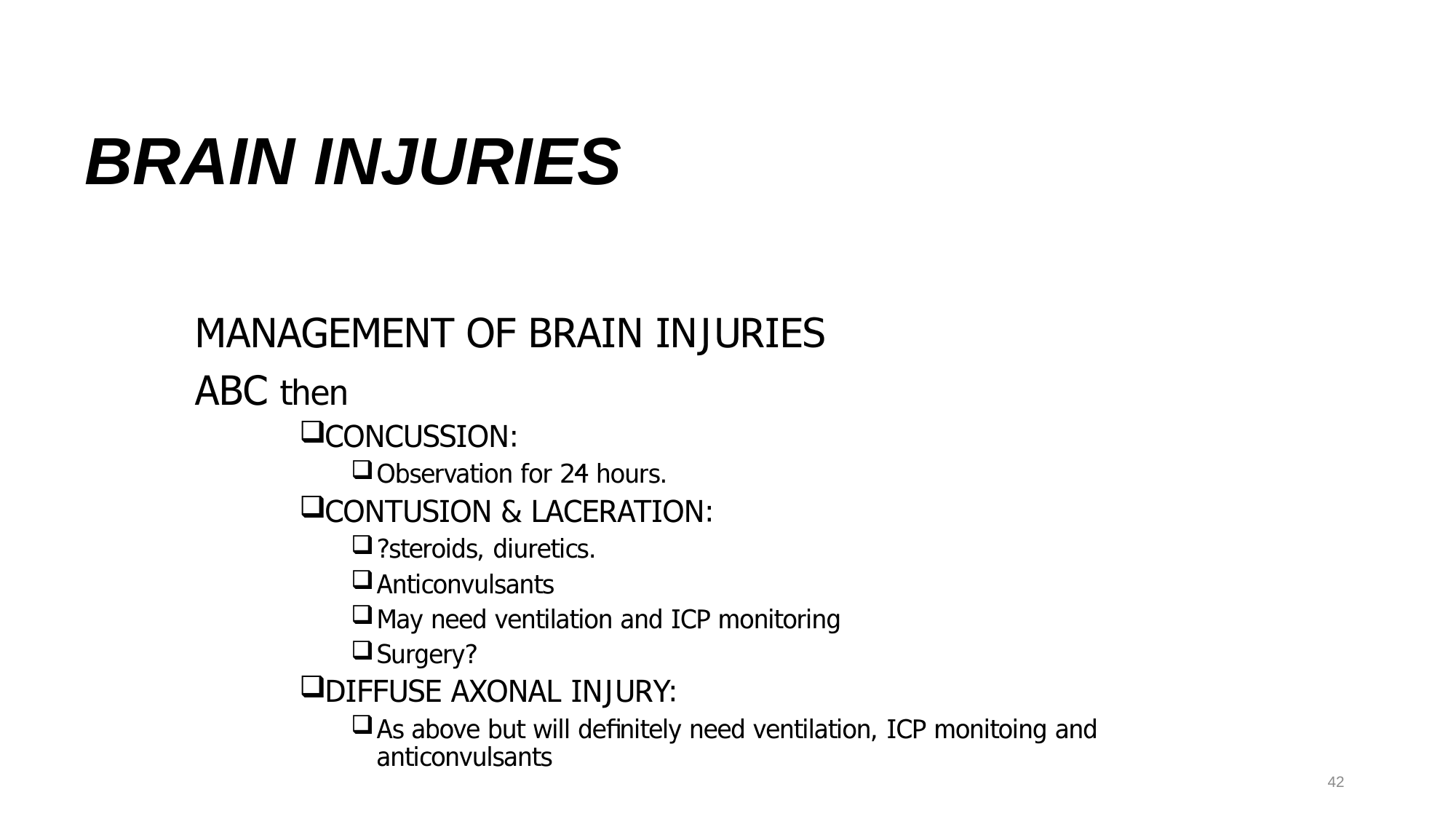

# BRAIN INJURIES

MANAGEMENT OF BRAIN INJURIES
ABC then
CONCUSSION:
Observation for 24 hours.
CONTUSION & LACERATION:
?steroids, diuretics.
Anticonvulsants
May need ventilation and ICP monitoring
Surgery?
DIFFUSE AXONAL INJURY:
As above but will definitely need ventilation, ICP monitoing and anticonvulsants

42